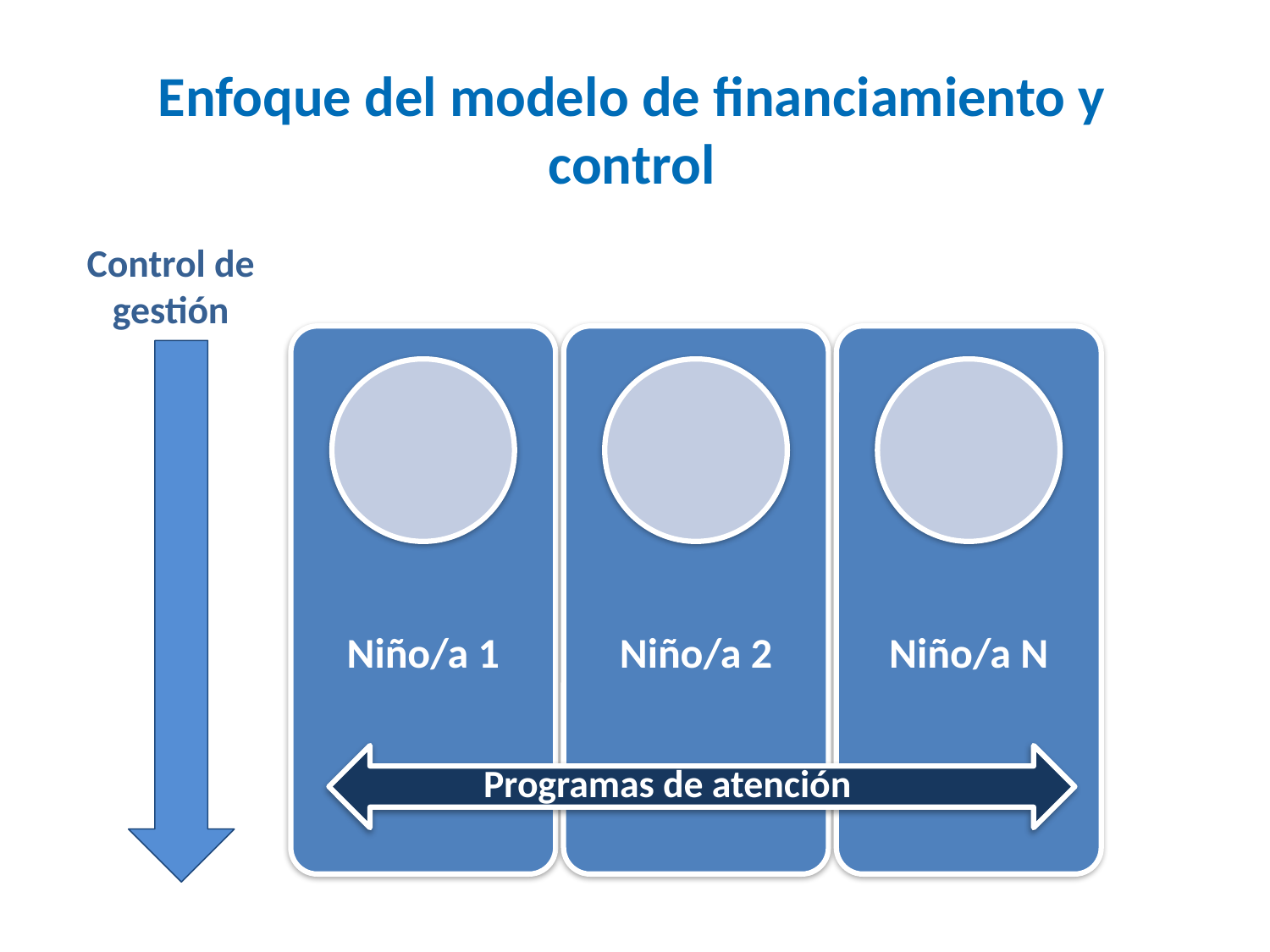

Enfoque del modelo de financiamiento y control
Control de gestión
Niño/a 1
Niño/a 2
Niño/a N

#
Programas de atención